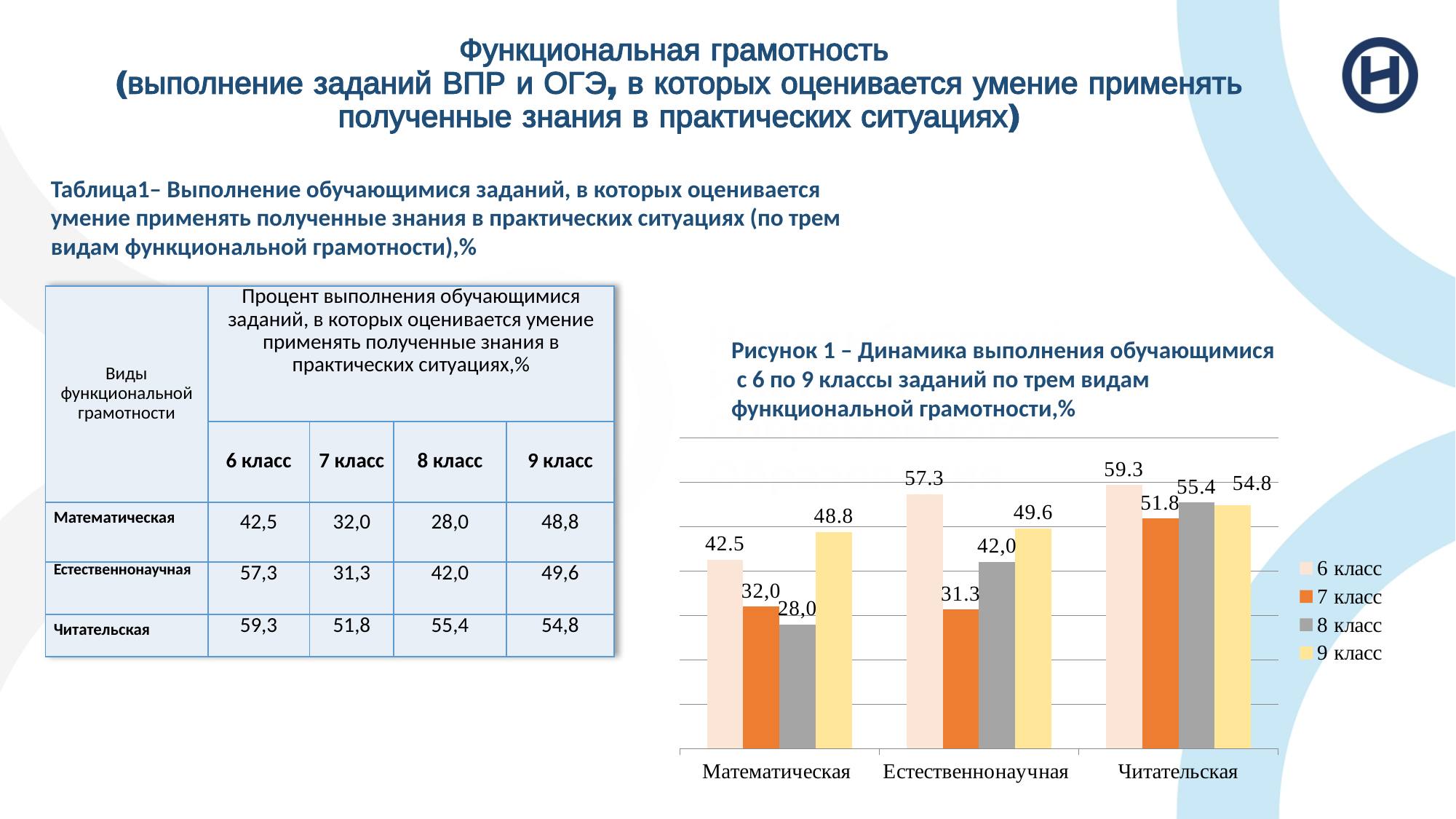

# Функциональная грамотность (выполнение заданий ВПР и ОГЭ, в которых оценивается умение применять полученные знания в практических ситуациях)

Таблица1– Выполнение обучающимися заданий, в которых оценивается умение применять полученные знания в практических ситуациях (по трем видам функциональной грамотности),%
| Виды функциональной грамотности | Процент выполнения обучающимися заданий, в которых оценивается умение применять полученные знания в практических ситуациях,% |  |  |  |
| --- | --- | --- | --- | --- |
|  | 6 класс | 7 класс | 8 класс | 9 класс |
| Математическая | 42,5 | 32,0 | 28,0 | 48,8 |
| Естественнонаучная | 57,3 | 31,3 | 42,0 | 49,6 |
| Читательская | 59,3 | 51,8 | 55,4 | 54,8 |
Рисунок 1 – Динамика выполнения обучающимися
 с 6 по 9 классы заданий по трем видам функциональной грамотности,%

### Chart

| Category | 6 класс | 7 класс | 8 класс | 9 класс |
|---|---|---|---|---|
| Математическая  | 42.5 | 32.0 | 28.0 | 48.8 |
| Естественнонаучная  | 57.3 | 31.3 | 42.0 | 49.6 |
| Читательская | 59.3 | 51.8 | 55.4 | 54.8 |